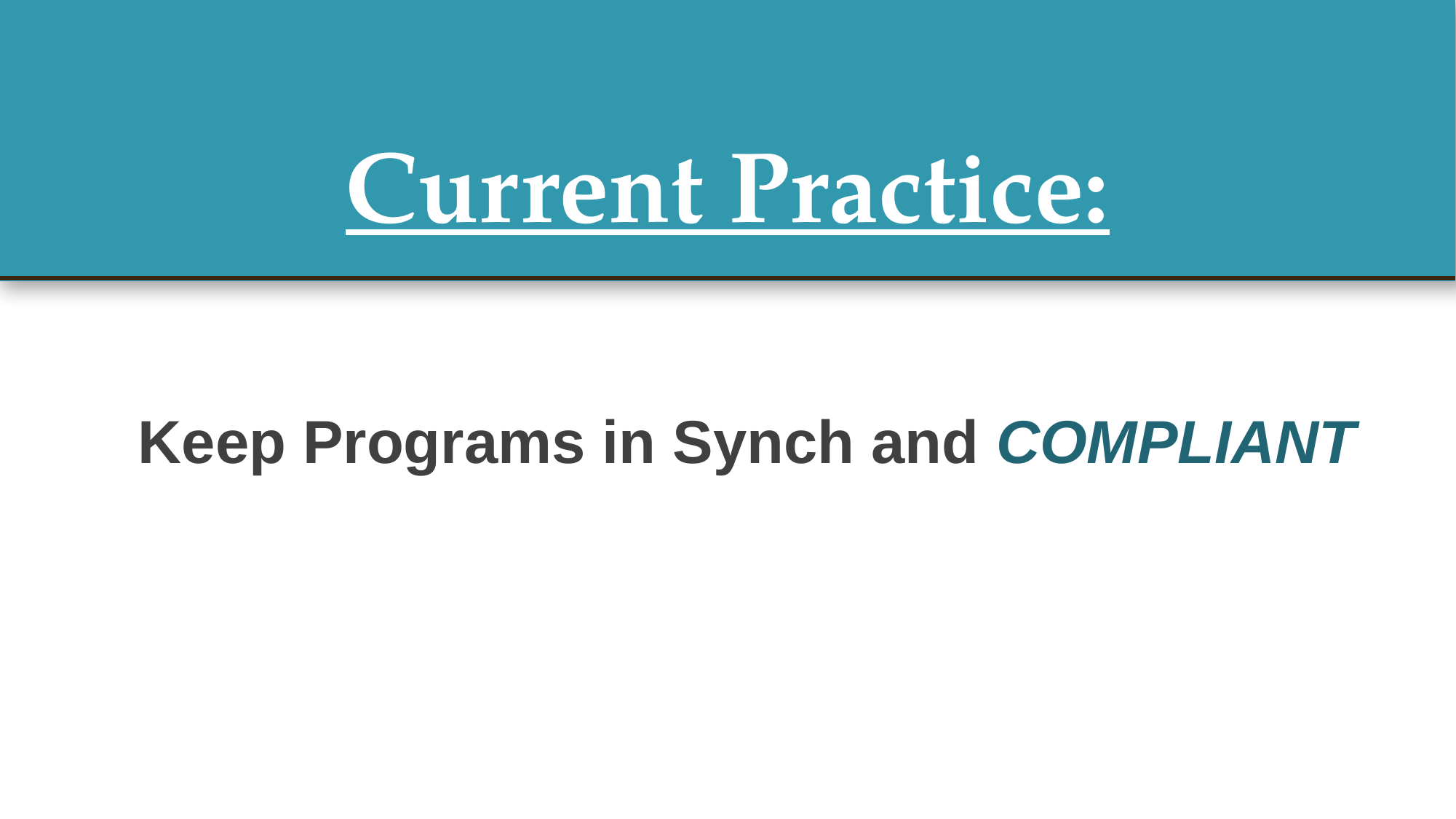

# Current Practice:

Keep Programs in Synch and COMPLIANT